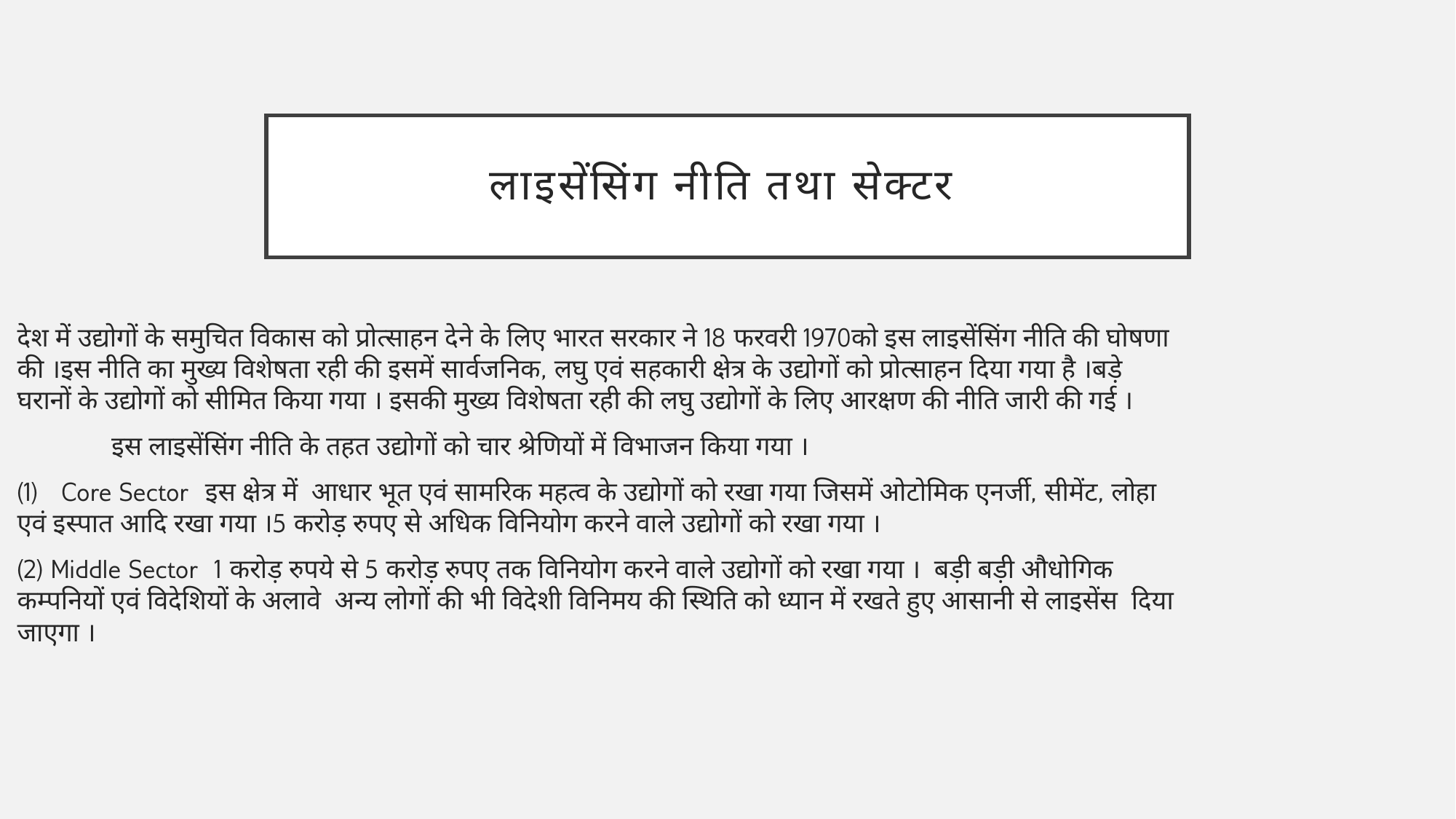

# लाइसेंसिंग नीति तथा सेक्टर
देश में उद्योगों के समुचित विकास को प्रोत्साहन देने के लिए भारत सरकार ने 18 फरवरी 1970को इस लाइसेंसिंग नीति की घोषणा की ।इस नीति का मुख्य विशेषता रही की इसमें सार्वजनिक, लघु एवं सहकारी क्षेत्र के उद्योगों को प्रोत्साहन दिया गया है ।बड़े घरानों के उद्योगों को सीमित किया गया । इसकी मुख्य विशेषता रही की लघु उद्योगों के लिए आरक्षण की नीति जारी की गई ।
              इस लाइसेंसिंग नीति के तहत उद्योगों को चार श्रेणियों में विभाजन किया गया ।
(1)   Core Sector  इस क्षेत्र में  आधार भूत एवं सामरिक महत्व के उद्योगों को रखा गया जिसमें ओटोमिक एनर्जी, सीमेंट, लोहा एवं इस्पात आदि रखा गया ।5 करोड़ रुपए से अधिक विनियोग करने वाले उद्योगों को रखा गया ।
(2) Middle Sector  1 करोड़ रुपये से 5 करोड़ रुपए तक विनियोग करने वाले उद्योगों को रखा गया ।  बड़ी बड़ी औधोगिक कम्पनियों एवं विदेशियों के अलावे  अन्य लोगों की भी विदेशी विनिमय की स्थिति को ध्यान में रखते हुए आसानी से लाइसेंस  दिया जाएगा ।